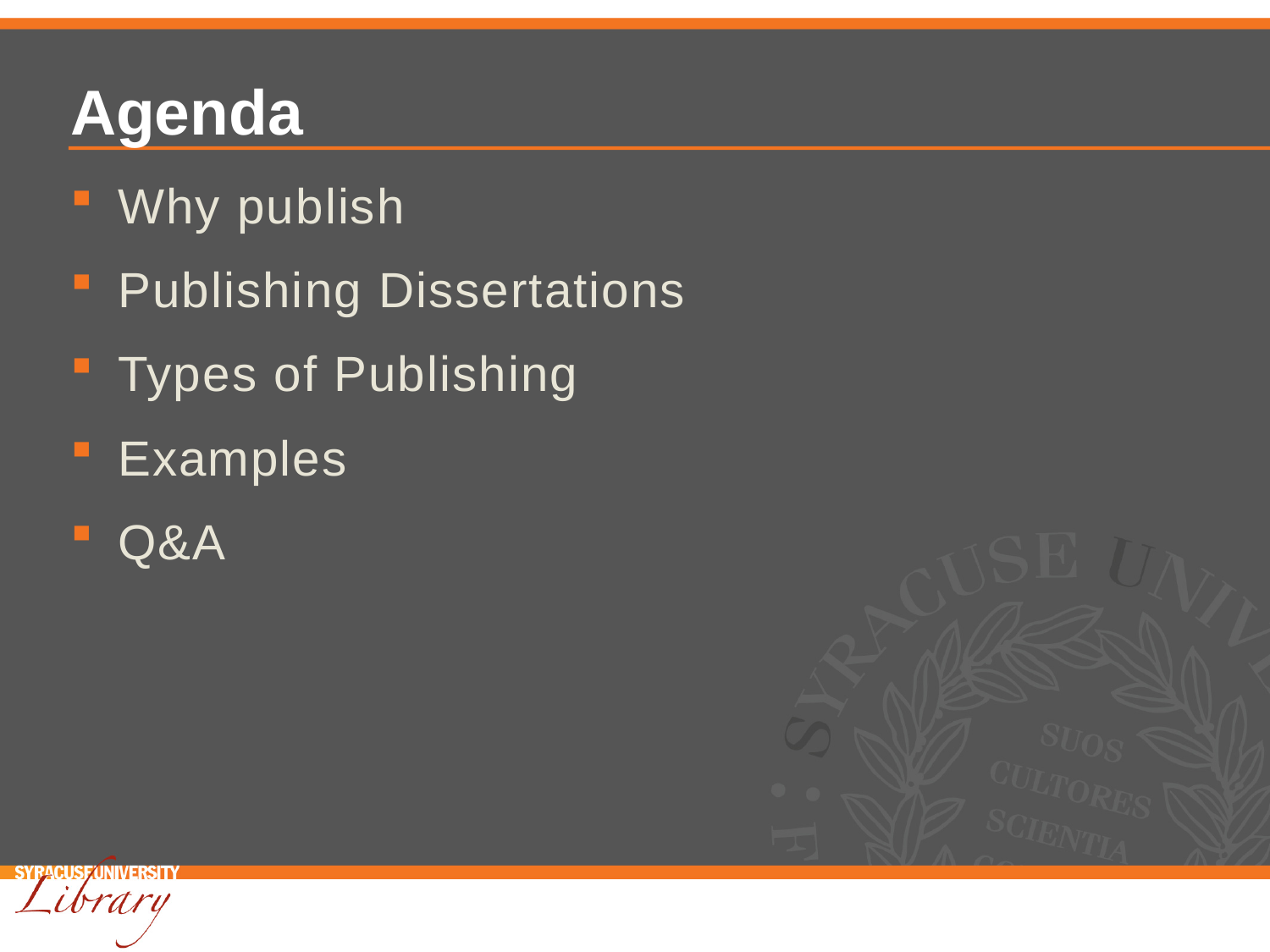

# Agenda
Why publish
Publishing Dissertations
Types of Publishing
Examples
Q&A